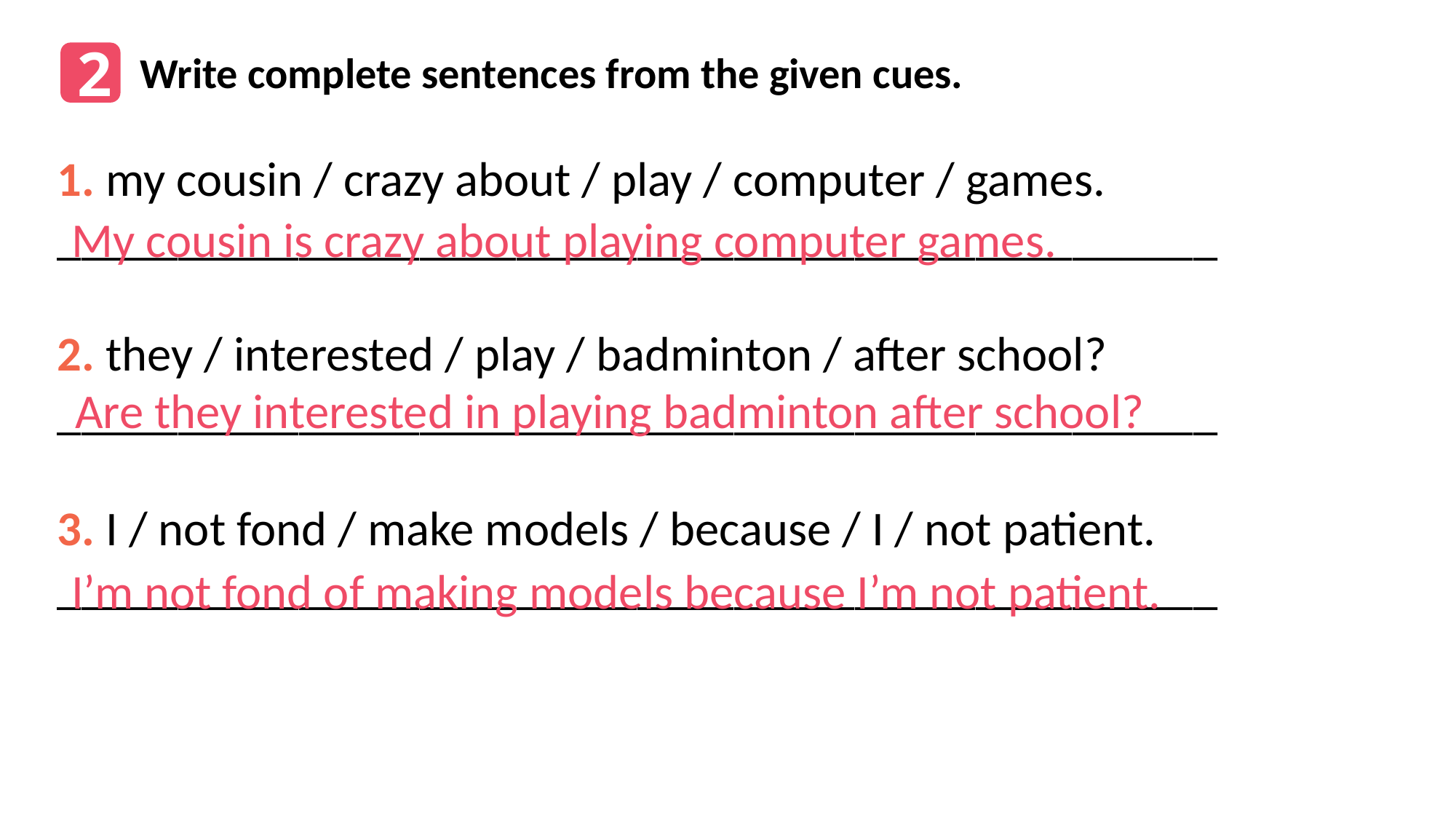

2
Write complete sentences from the given cues.

1. my cousin / crazy about / play / computer / games.
________________________________________________

2. they / interested / play / badminton / after school?
________________________________________________
3. I / not fond / make models / because / I / not patient.
________________________________________________

My cousin is crazy about playing computer games.
Are they interested in playing badminton after school?
I’m not fond of making models because I’m not patient.